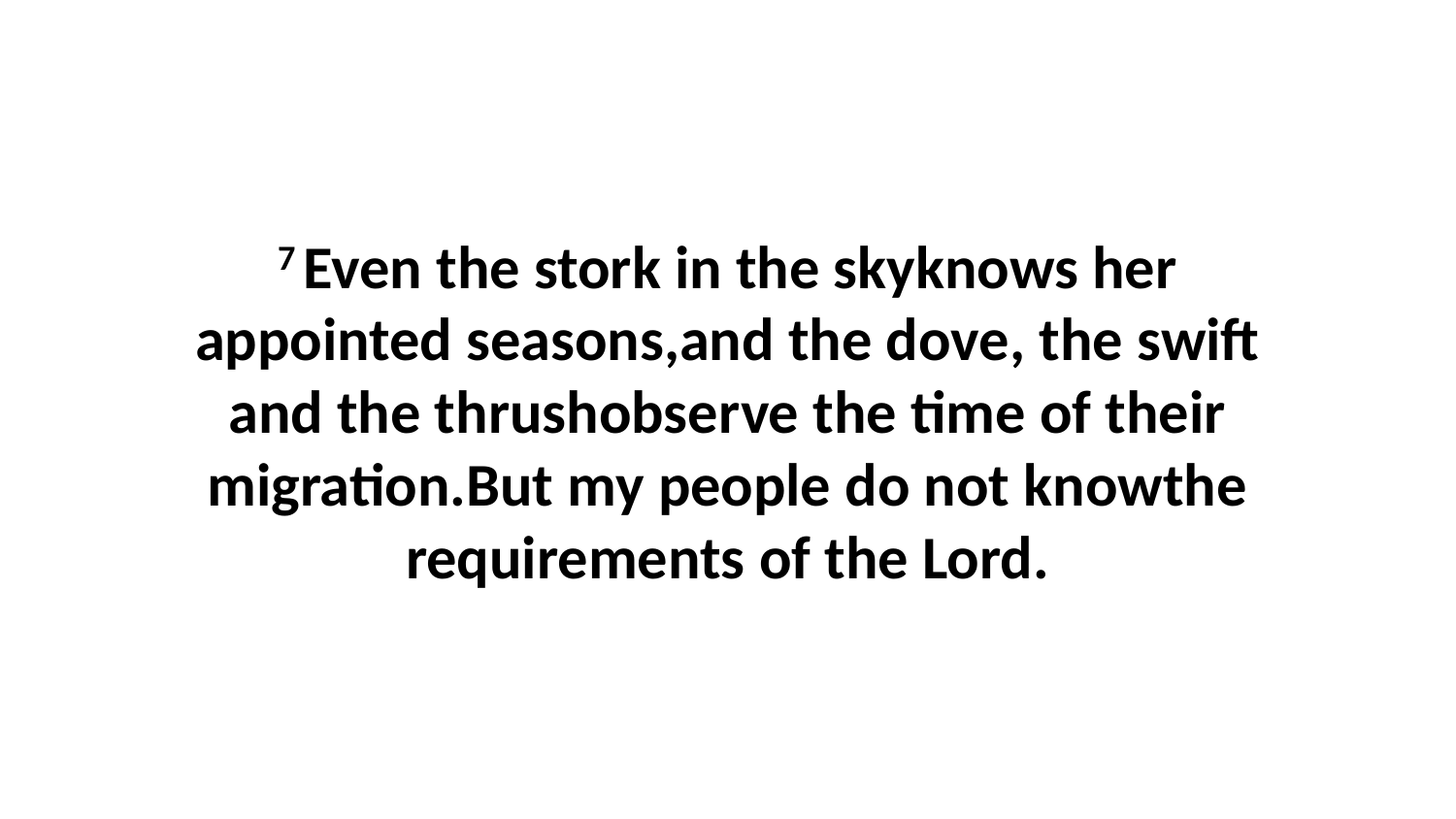

7 Even the stork in the skyknows her appointed seasons,and the dove, the swift and the thrushobserve the time of their migration.But my people do not knowthe requirements of the Lord.